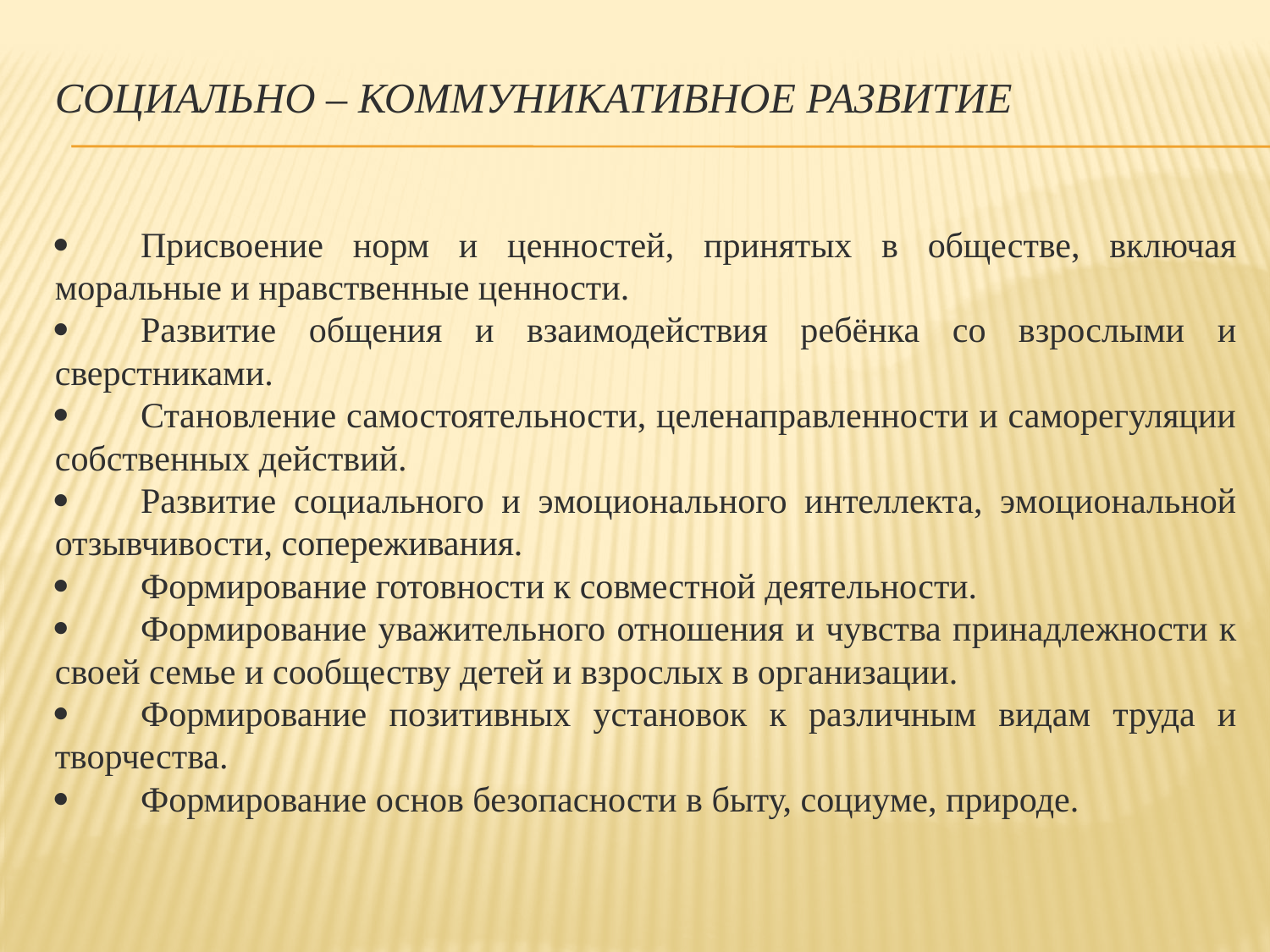

# Социально – коммуникативное развитие
•        Присвоение норм и ценностей, принятых в обществе, включая моральные и нравственные ценности.
•        Развитие общения и взаимодействия ребёнка со взрослыми и сверстниками.
•        Становление самостоятельности, целенаправленности и саморегуляции собственных действий.
•        Развитие социального и эмоционального интеллекта, эмоциональной отзывчивости, сопереживания.
•        Формирование готовности к совместной деятельности.
•        Формирование уважительного отношения и чувства принадлежности к своей семье и сообществу детей и взрослых в организации.
•        Формирование позитивных установок к различным видам труда и творчества.
•        Формирование основ безопасности в быту, социуме, природе.